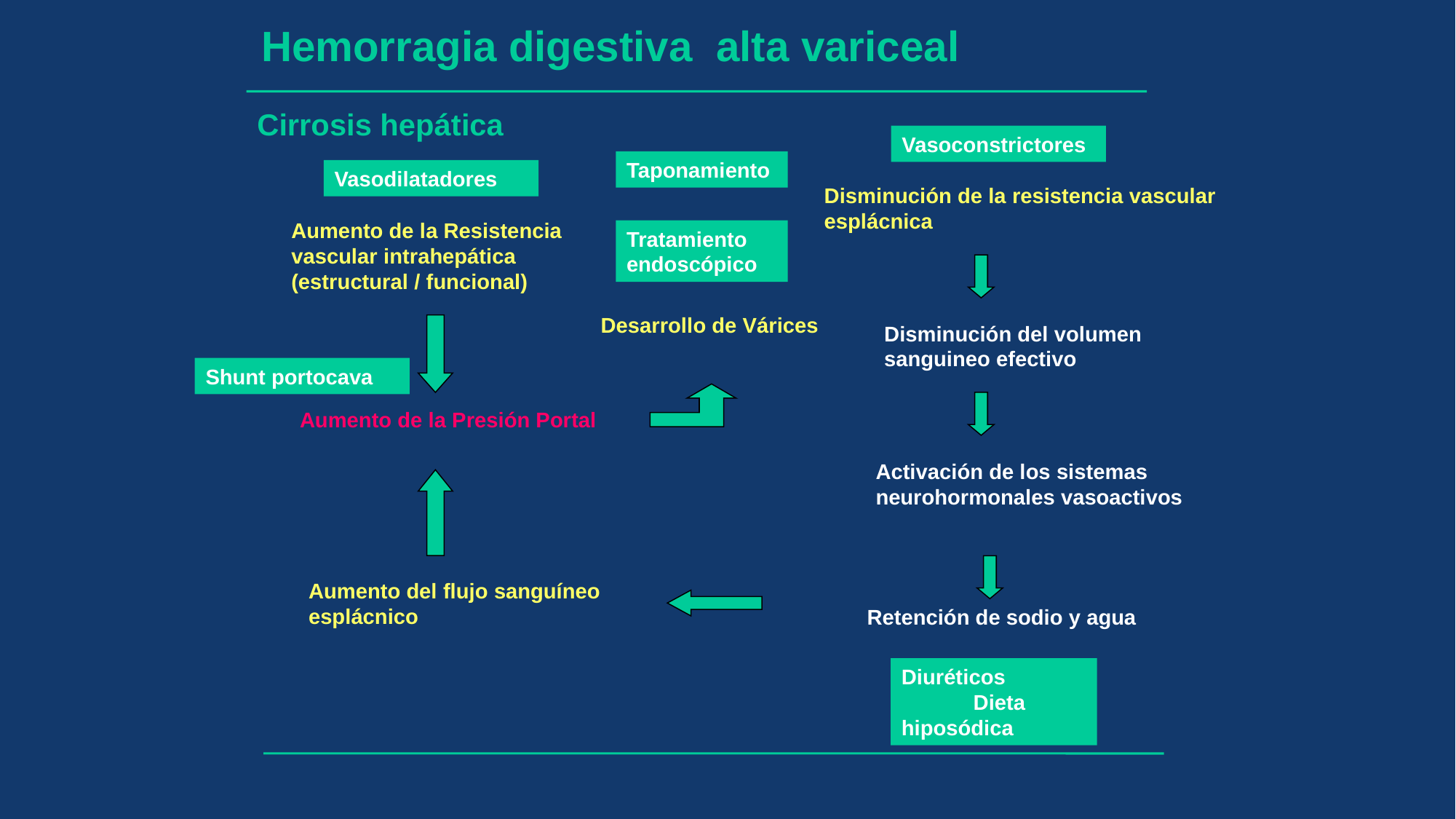

Hemorragia digestiva  alta variceal

Cirrosis hepática
Vasoconstrictores
Taponamiento
Vasodilatadores
Disminución de la resistencia vascular esplácnica
Aumento de la Resistencia vascular intrahepática    (estructural / funcional)
Tratamiento endoscópico

Desarrollo de Várices
Disminución del volumen sanguineo efectivo

Shunt portocava

Aumento de la Presión Portal
Activación de los sistemas neurohormonales vasoactivos

Aumento del flujo sanguíneo esplácnico

Retención de sodio y agua
Diuréticos                          Dieta  hiposódica